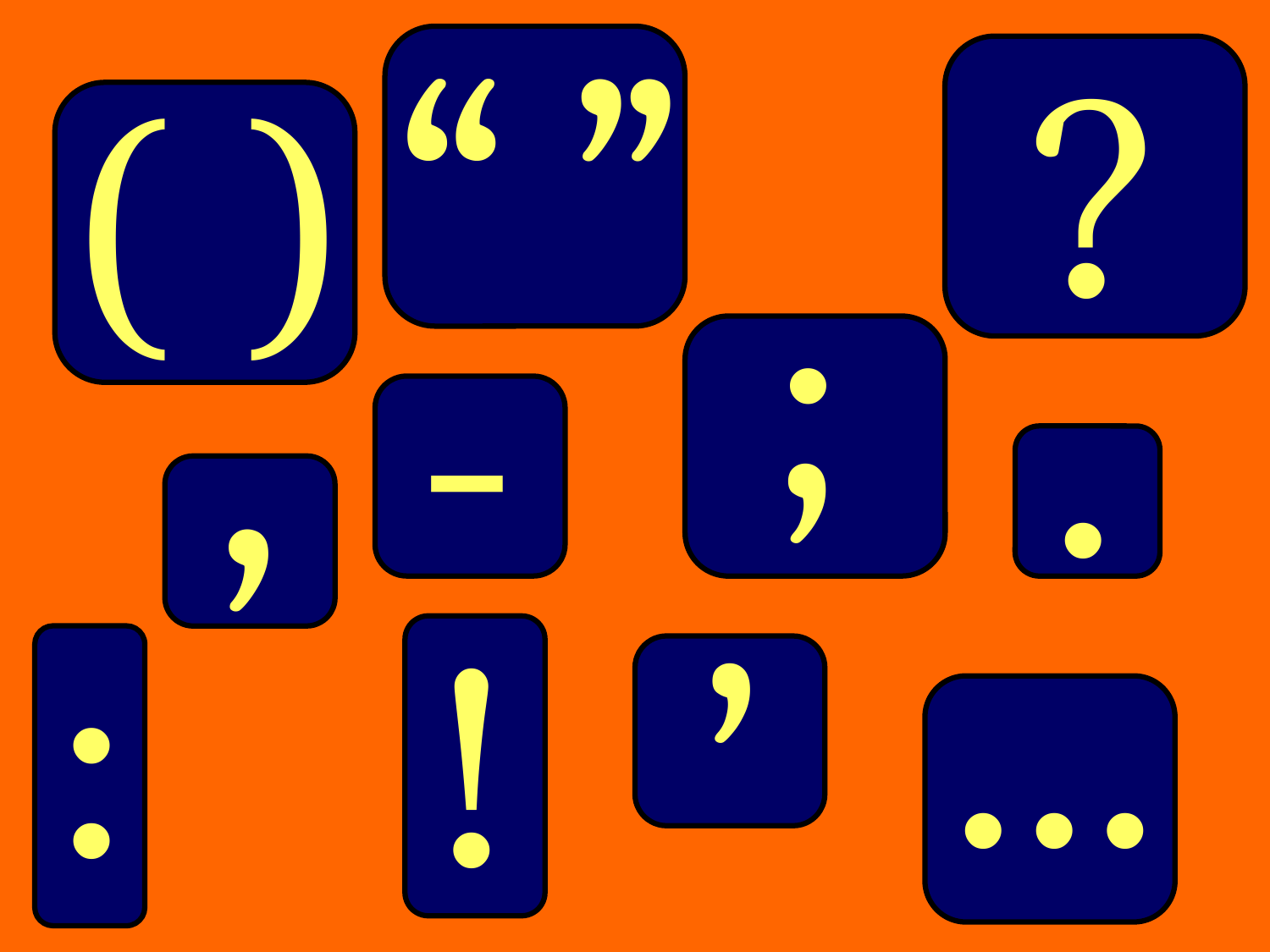

“ ”
?

( )

;

-

.

,

’
…

:

!